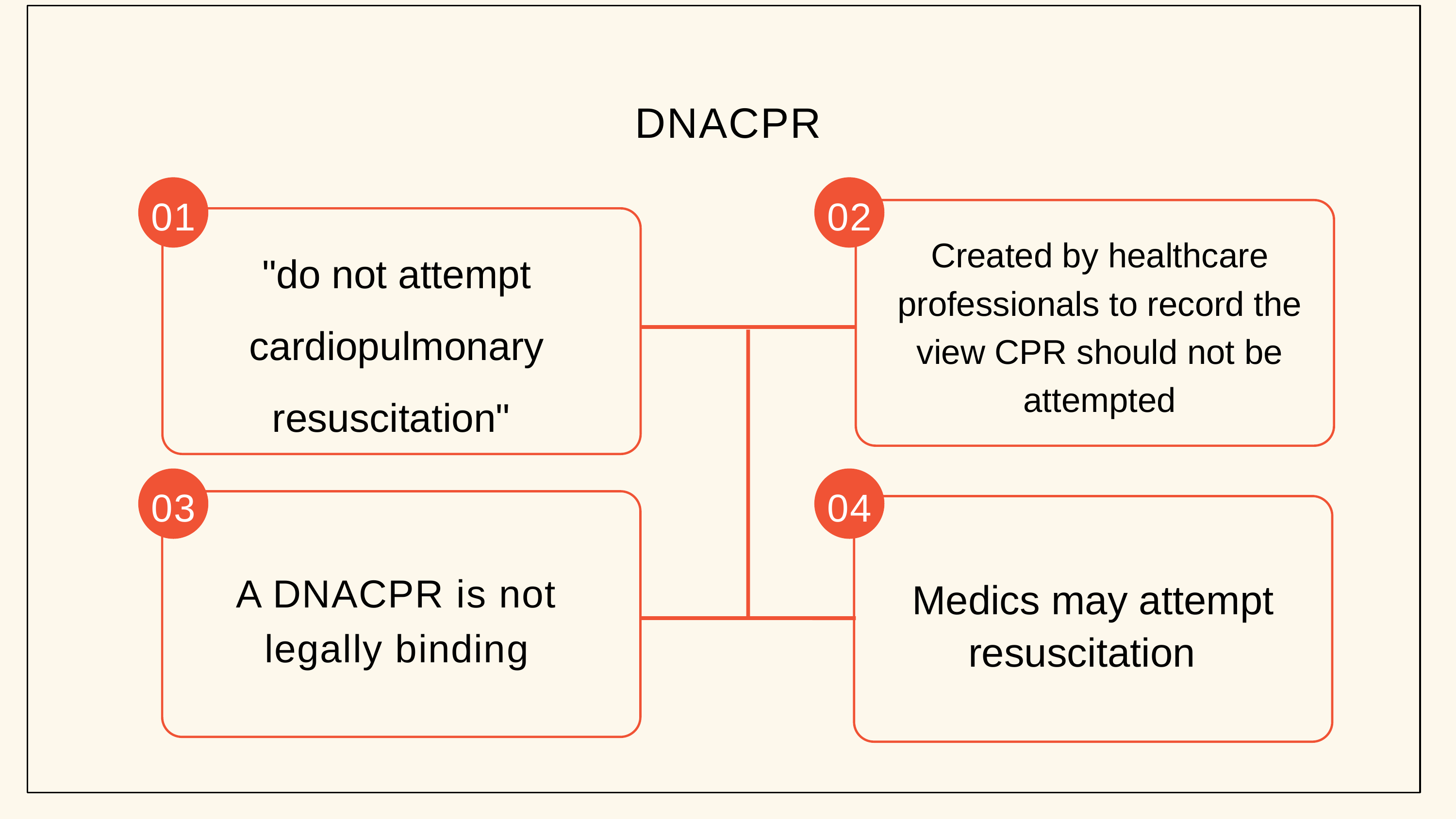

DNACPR

01
02

"do not attempt cardiopulmonary resuscitation"
Created by healthcare professionals to record the view CPR should not be attempted

03
04

Medics may attempt resuscitation
A DNACPR is not legally binding